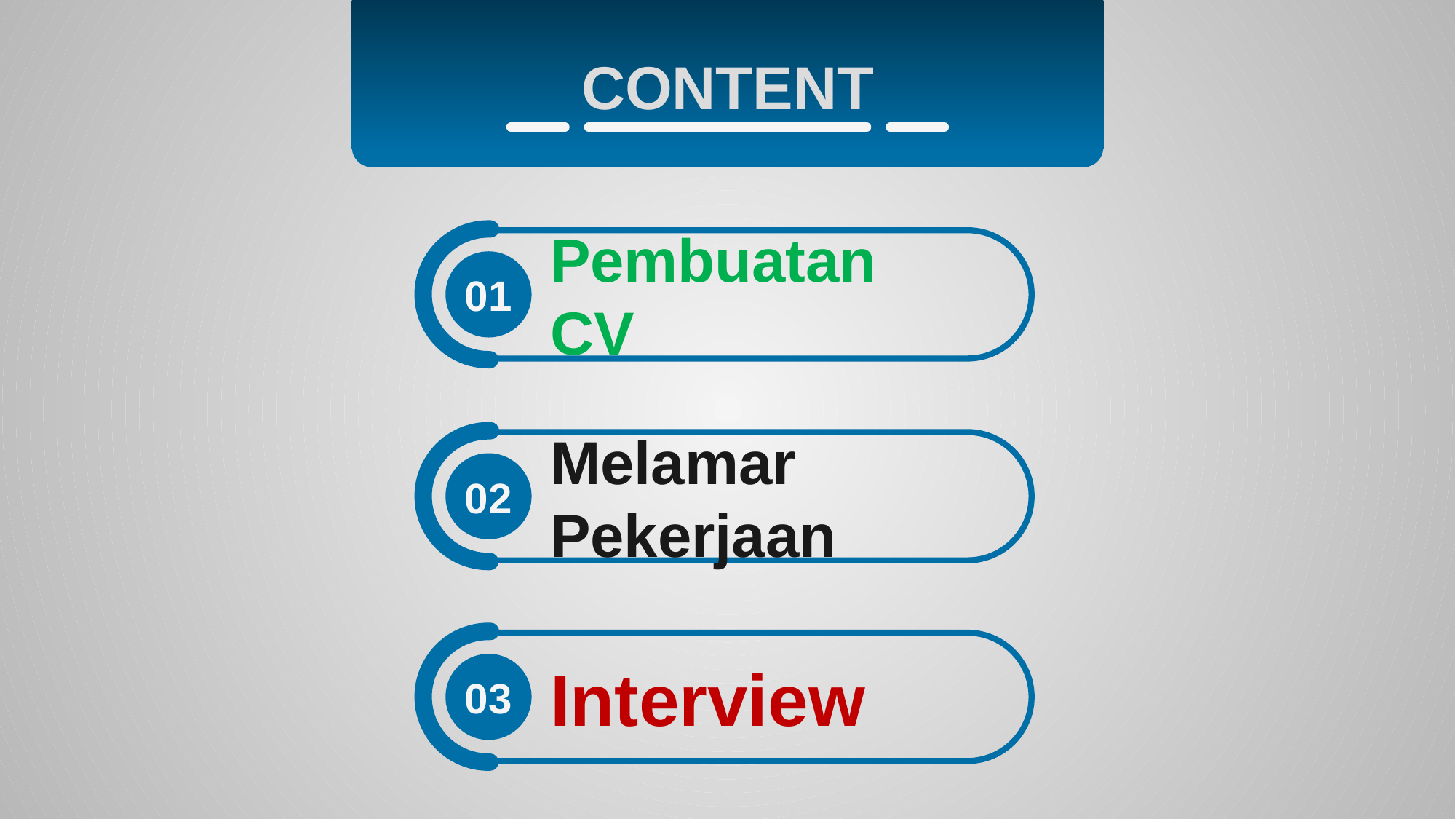

CONTENT
01
Pembuatan CV
02
Melamar Pekerjaan
03
Interview